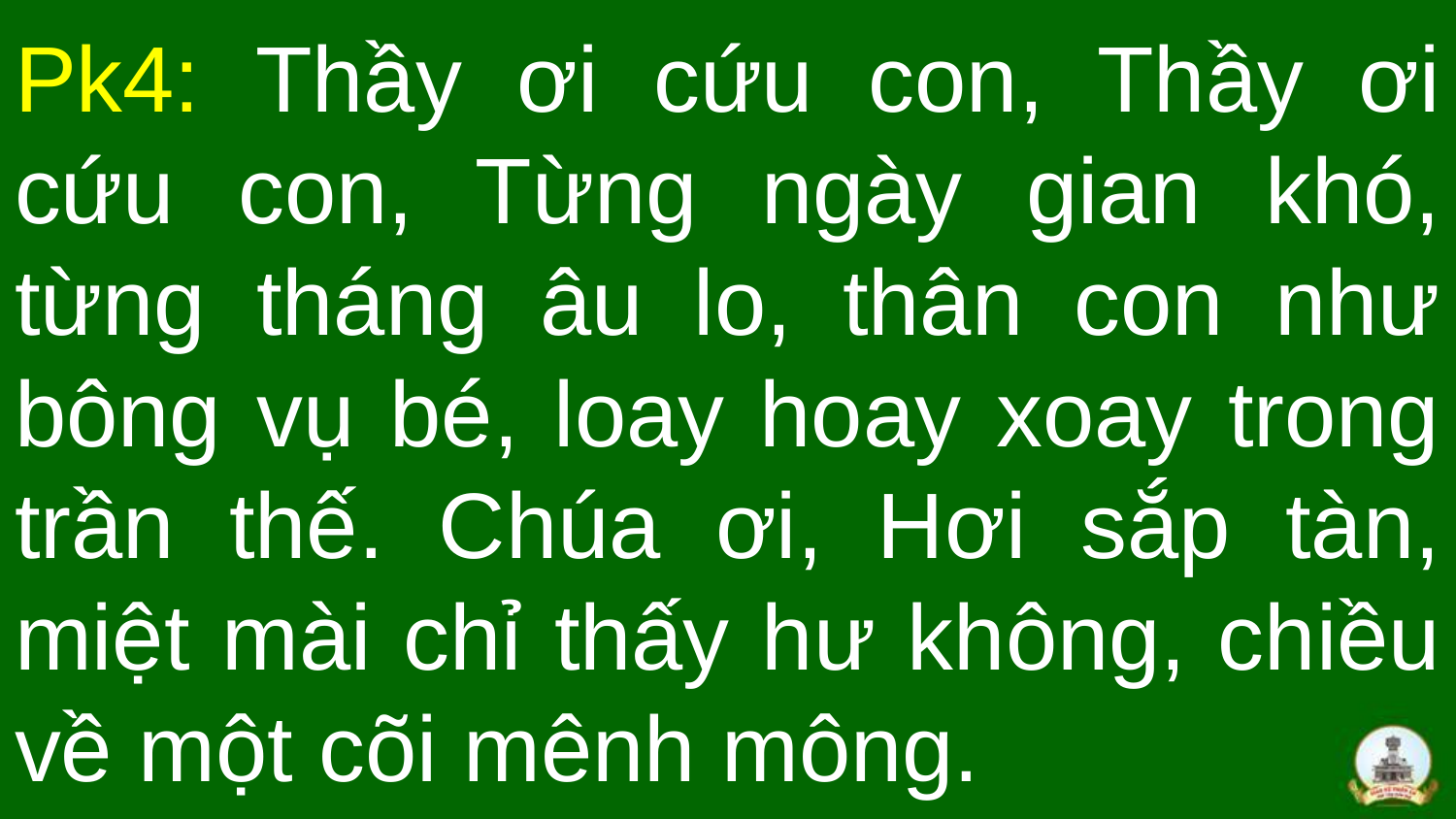

# Pk4: Thầy ơi cứu con, Thầy ơi cứu con, Từng ngày gian khó, từng tháng âu lo, thân con như bông vụ bé, loay hoay xoay trong trần thế. Chúa ơi, Hơi sắp tàn, miệt mài chỉ thấy hư không, chiều về một cõi mênh mông.